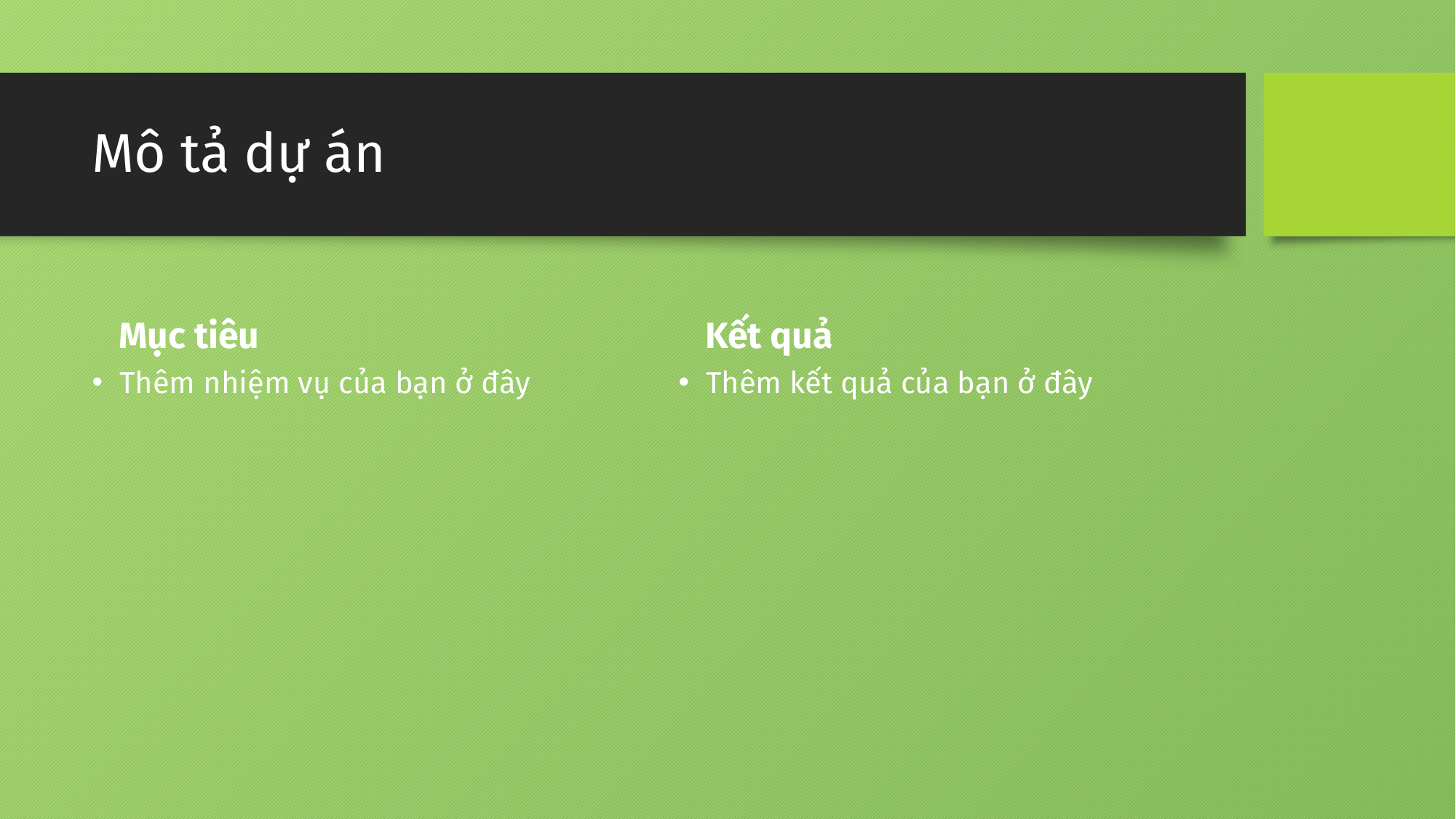

# Mô tả dự án
Mục tiêu
Kết quả
Thêm nhiệm vụ của bạn ở đây
Thêm kết quả của bạn ở đây